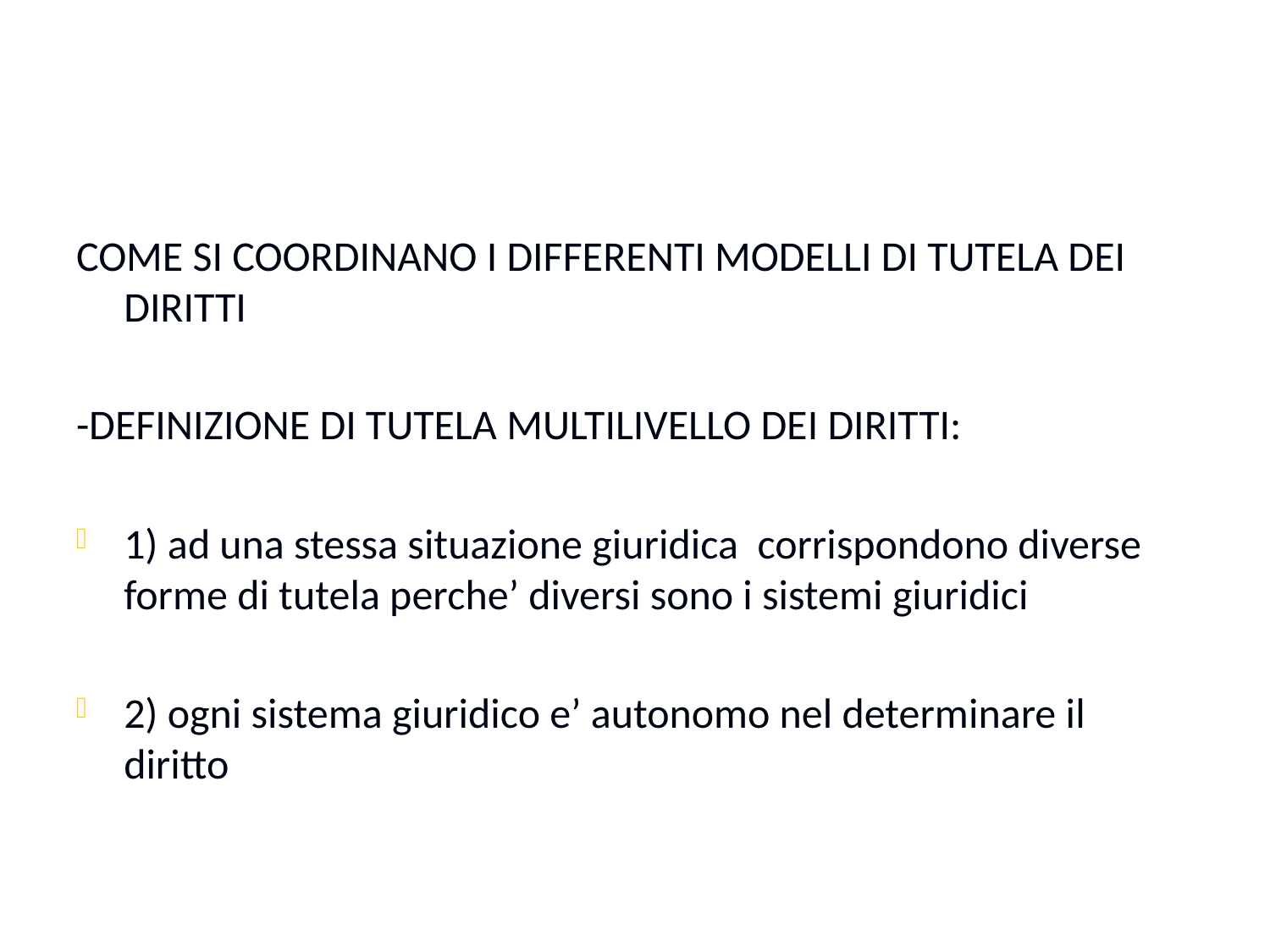

#
COME SI COORDINANO I DIFFERENTI MODELLI DI TUTELA DEI DIRITTI

-DEFINIZIONE DI TUTELA MULTILIVELLO DEI DIRITTI:

1) ad una stessa situazione giuridica  corrispondono diverse forme di tutela perche’ diversi sono i sistemi giuridici

2) ogni sistema giuridico e’ autonomo nel determinare il diritto